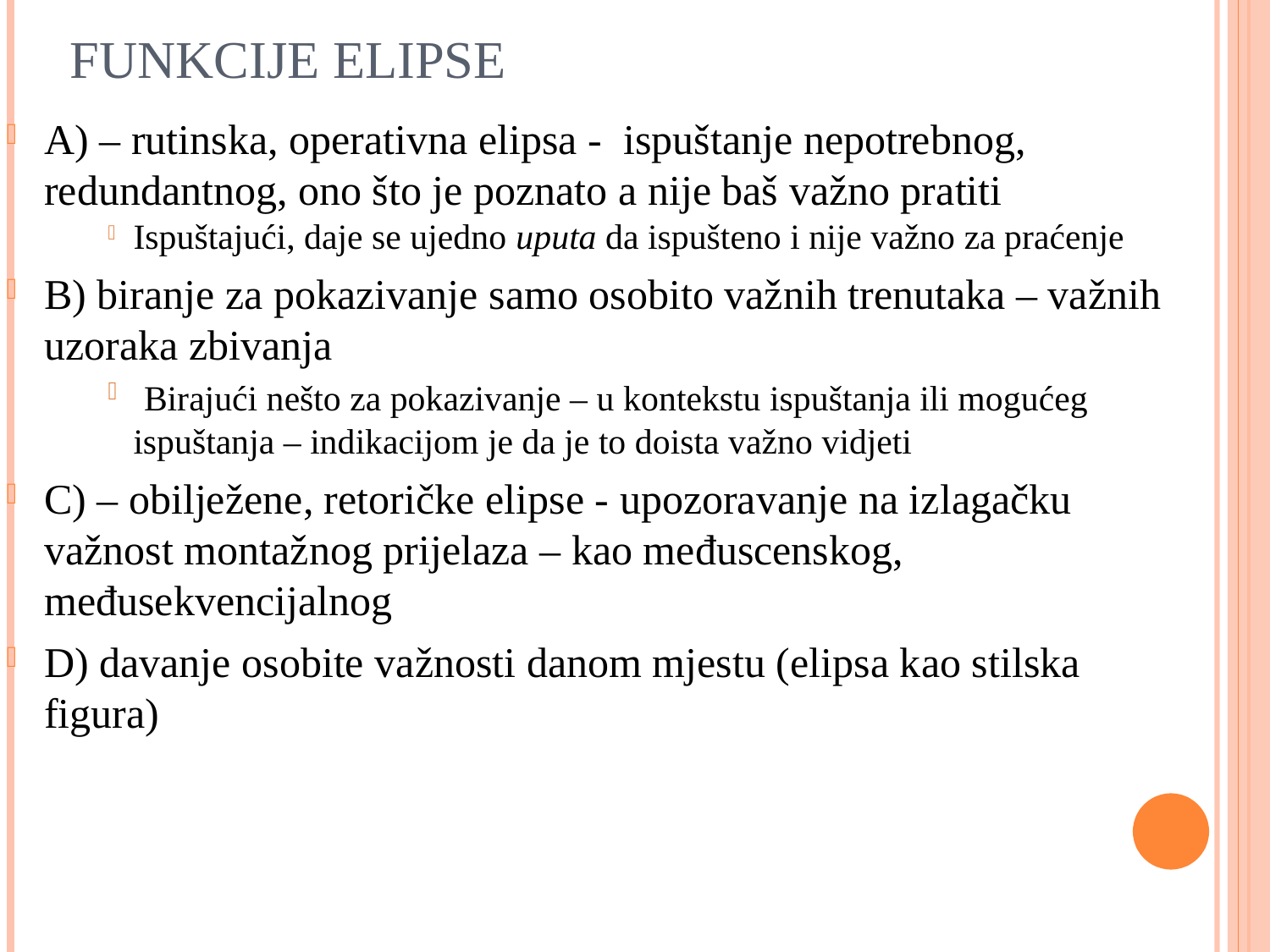

FUNKCIJE ELIPSE
A) – rutinska, operativna elipsa -  ispuštanje nepotrebnog, redundantnog, ono što je poznato a nije baš važno pratiti
Ispuštajući, daje se ujedno uputa da ispušteno i nije važno za praćenje
B) biranje za pokazivanje samo osobito važnih trenutaka – važnih uzoraka zbivanja
 Birajući nešto za pokazivanje – u kontekstu ispuštanja ili mogućeg ispuštanja – indikacijom je da je to doista važno vidjeti
C) – obilježene, retoričke elipse - upozoravanje na izlagačku važnost montažnog prijelaza – kao međuscenskog, međusekvencijalnog
D) davanje osobite važnosti danom mjestu (elipsa kao stilska figura)